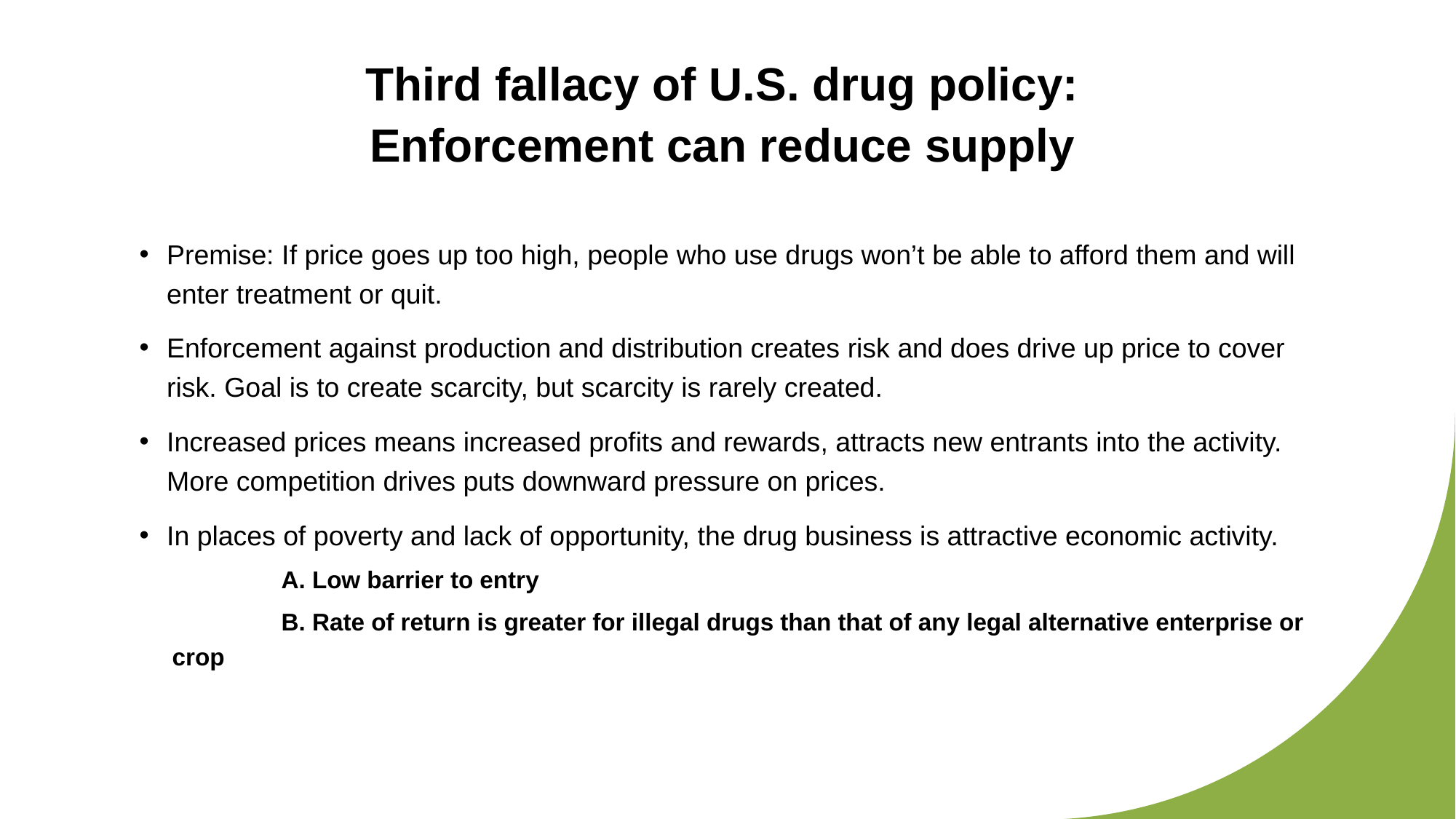

# Third fallacy of U.S. drug policy: Enforcement can reduce supply
Premise: If price goes up too high, people who use drugs won’t be able to afford them and will enter treatment or quit.
Enforcement against production and distribution creates risk and does drive up price to cover risk. Goal is to create scarcity, but scarcity is rarely created.
Increased prices means increased profits and rewards, attracts new entrants into the activity. More competition drives puts downward pressure on prices.
In places of poverty and lack of opportunity, the drug business is attractive economic activity.
	A. Low barrier to entry
	B. Rate of return is greater for illegal drugs than that of any legal alternative enterprise or crop